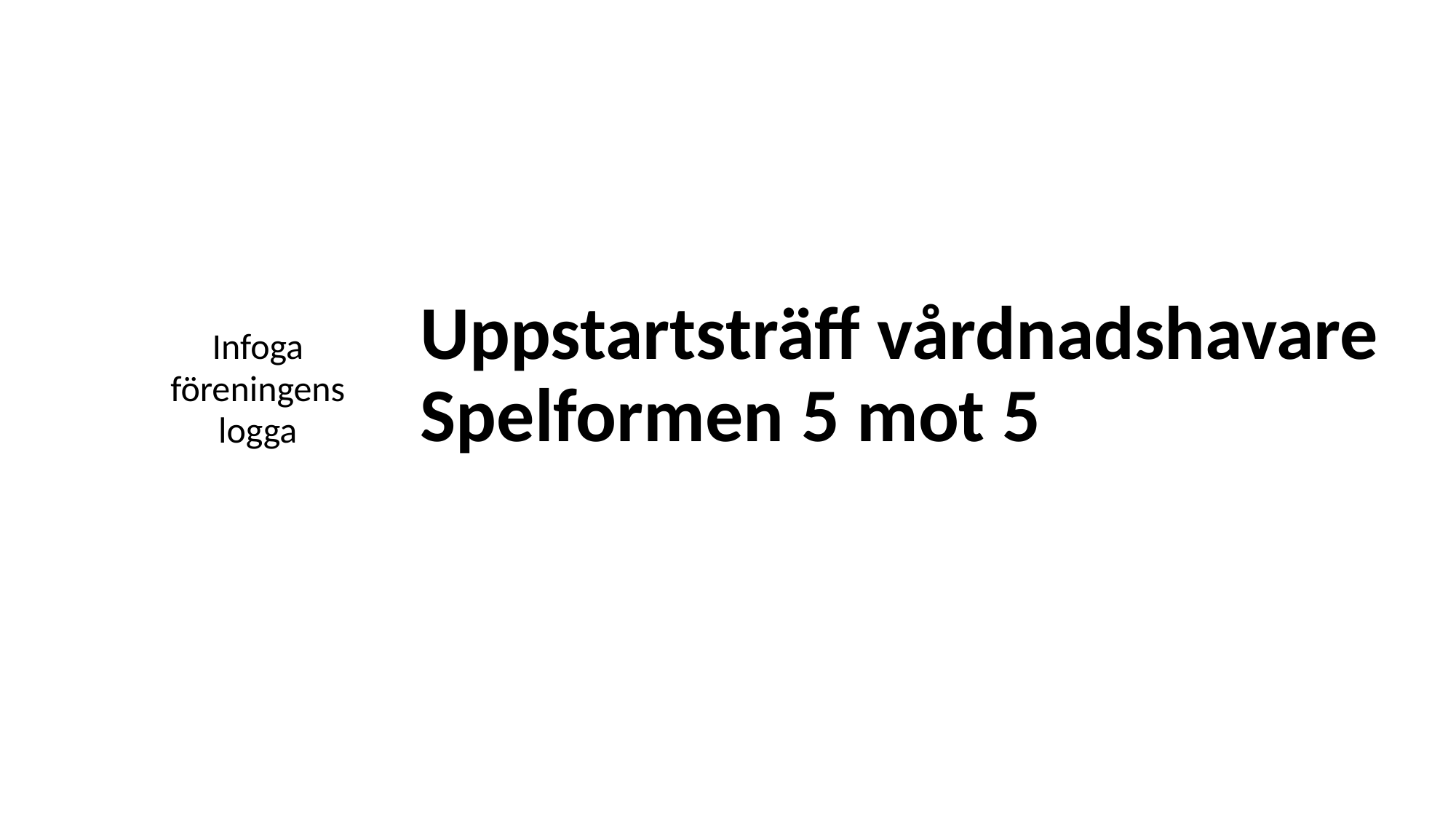

Uppstartsträff vårdnadshavare
Spelformen 5 mot 5
Infoga föreningens logga